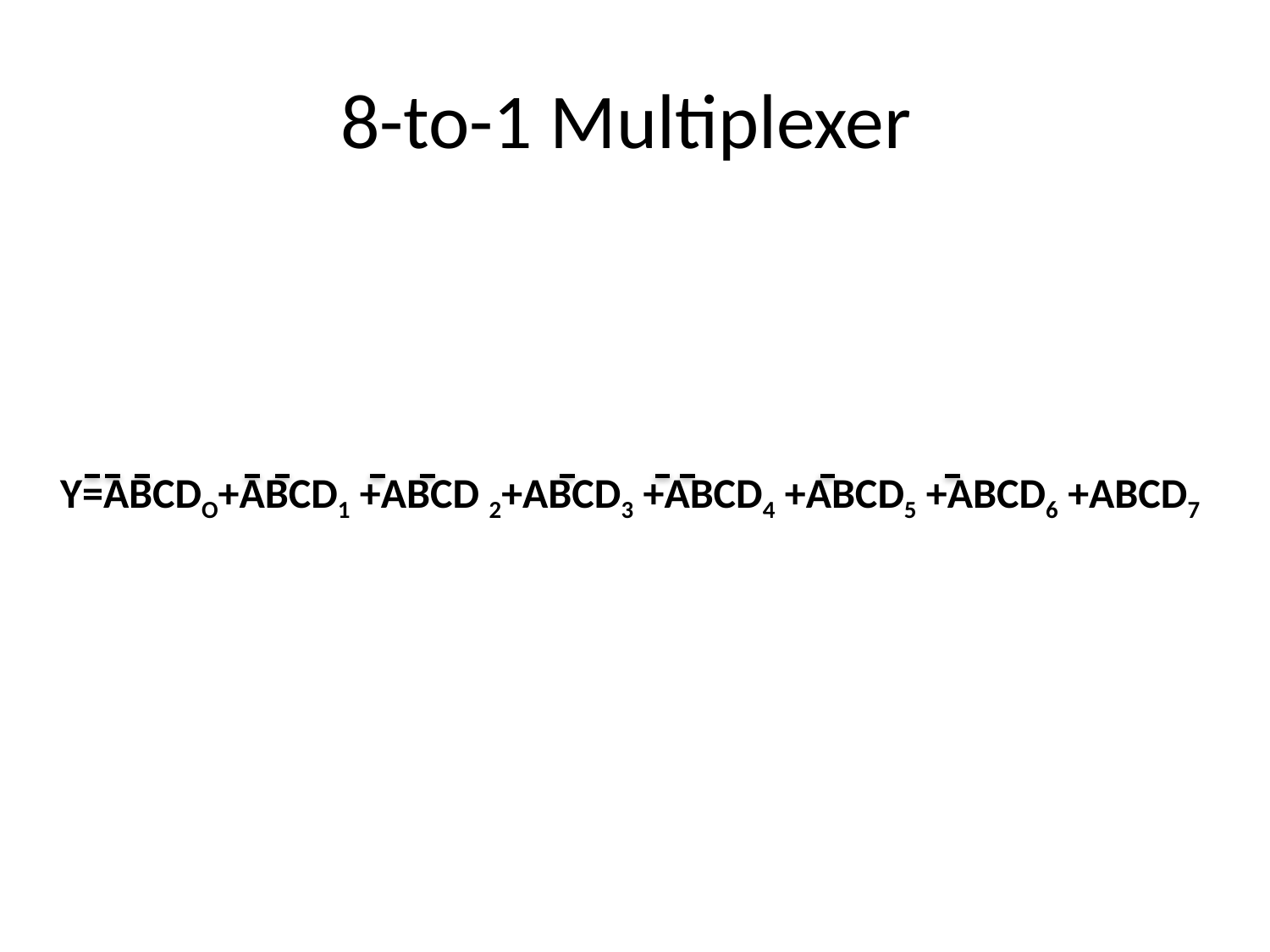

# 8-to-1 Multiplexer

Y=ABCDO+ABCD1 +ABCD 2+ABCD3 +ABCD4 +ABCD5 +ABCD6 +ABCD7